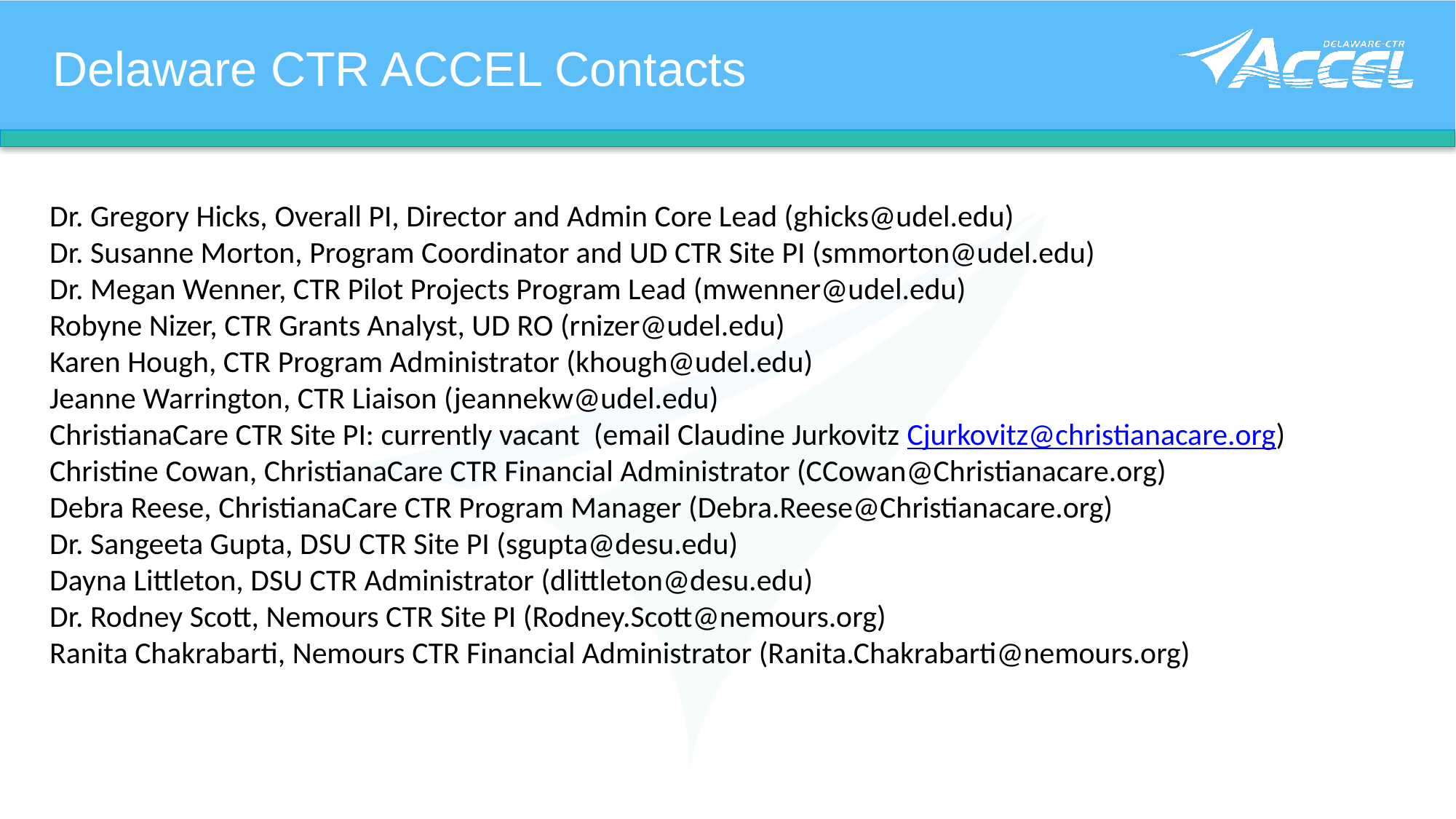

Delaware CTR ACCEL Contacts
Dr. Gregory Hicks, Overall PI, Director and Admin Core Lead (ghicks@udel.edu)
Dr. Susanne Morton, Program Coordinator and UD CTR Site PI (smmorton@udel.edu)
Dr. Megan Wenner, CTR Pilot Projects Program Lead (mwenner@udel.edu)
Robyne Nizer, CTR Grants Analyst, UD RO (rnizer@udel.edu)
Karen Hough, CTR Program Administrator (khough@udel.edu)
Jeanne Warrington, CTR Liaison (jeannekw@udel.edu)
ChristianaCare CTR Site PI: currently vacant  (email Claudine Jurkovitz Cjurkovitz@christianacare.org)
Christine Cowan, ChristianaCare CTR Financial Administrator (CCowan@Christianacare.org)
Debra Reese, ChristianaCare CTR Program Manager (Debra.Reese@Christianacare.org)
Dr. Sangeeta Gupta, DSU CTR Site PI (sgupta@desu.edu)
Dayna Littleton, DSU CTR Administrator (dlittleton@desu.edu)
Dr. Rodney Scott, Nemours CTR Site PI (Rodney.Scott@nemours.org)
Ranita Chakrabarti, Nemours CTR Financial Administrator (Ranita.Chakrabarti@nemours.org)